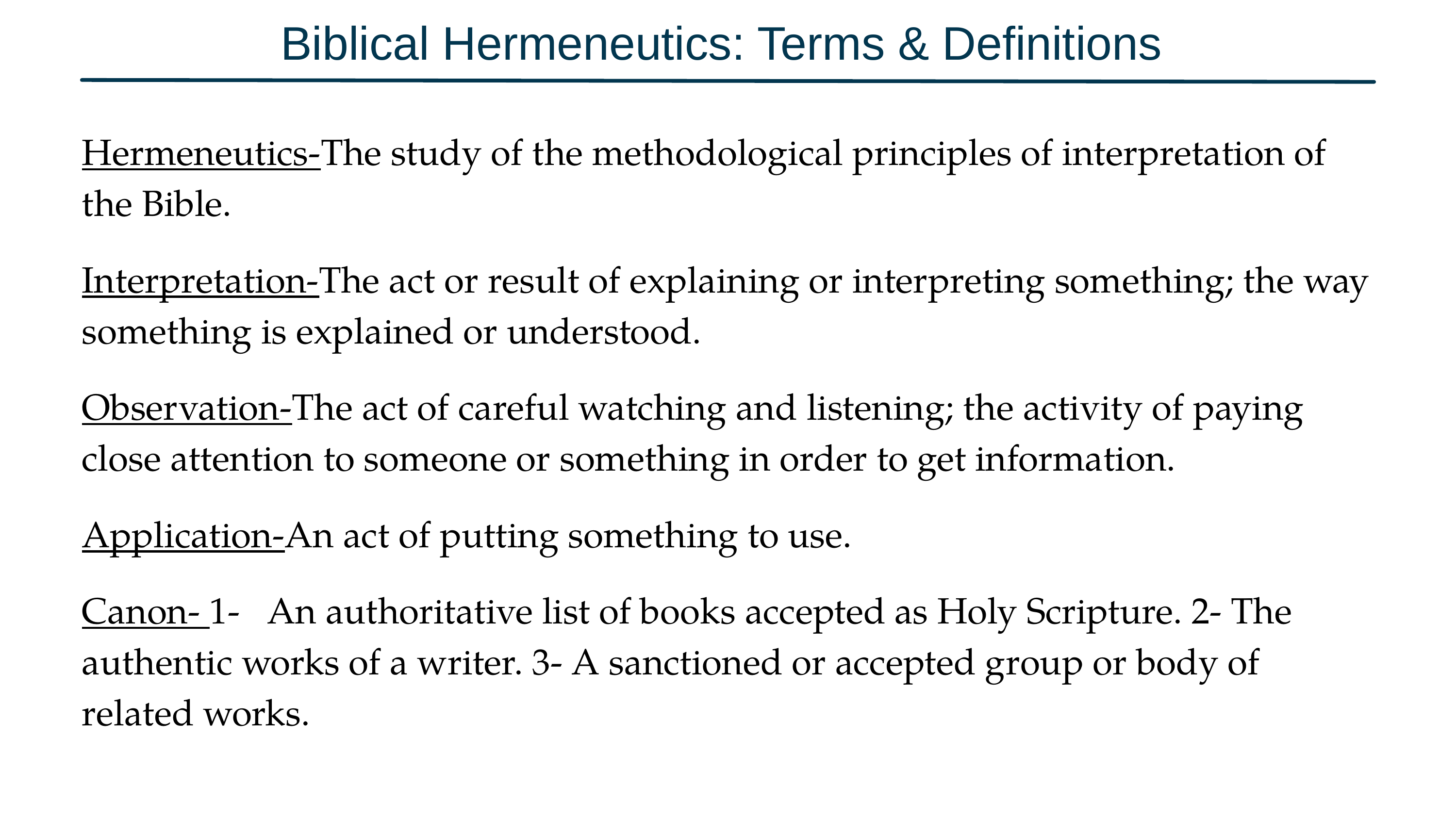

Biblical Hermeneutics: Terms & Definitions

Hermeneutics-The study of the methodological principles of interpretation of the Bible.

Interpretation-The act or result of explaining or interpreting something; the way something is explained or understood.

Observation-The act of careful watching and listening; the activity of paying close attention to someone or something in order to get information.

Application-An act of putting something to use.

Canon- 1-   An authoritative list of books accepted as Holy Scripture. 2- The authentic works of a writer. 3- A sanctioned or accepted group or body of related works.